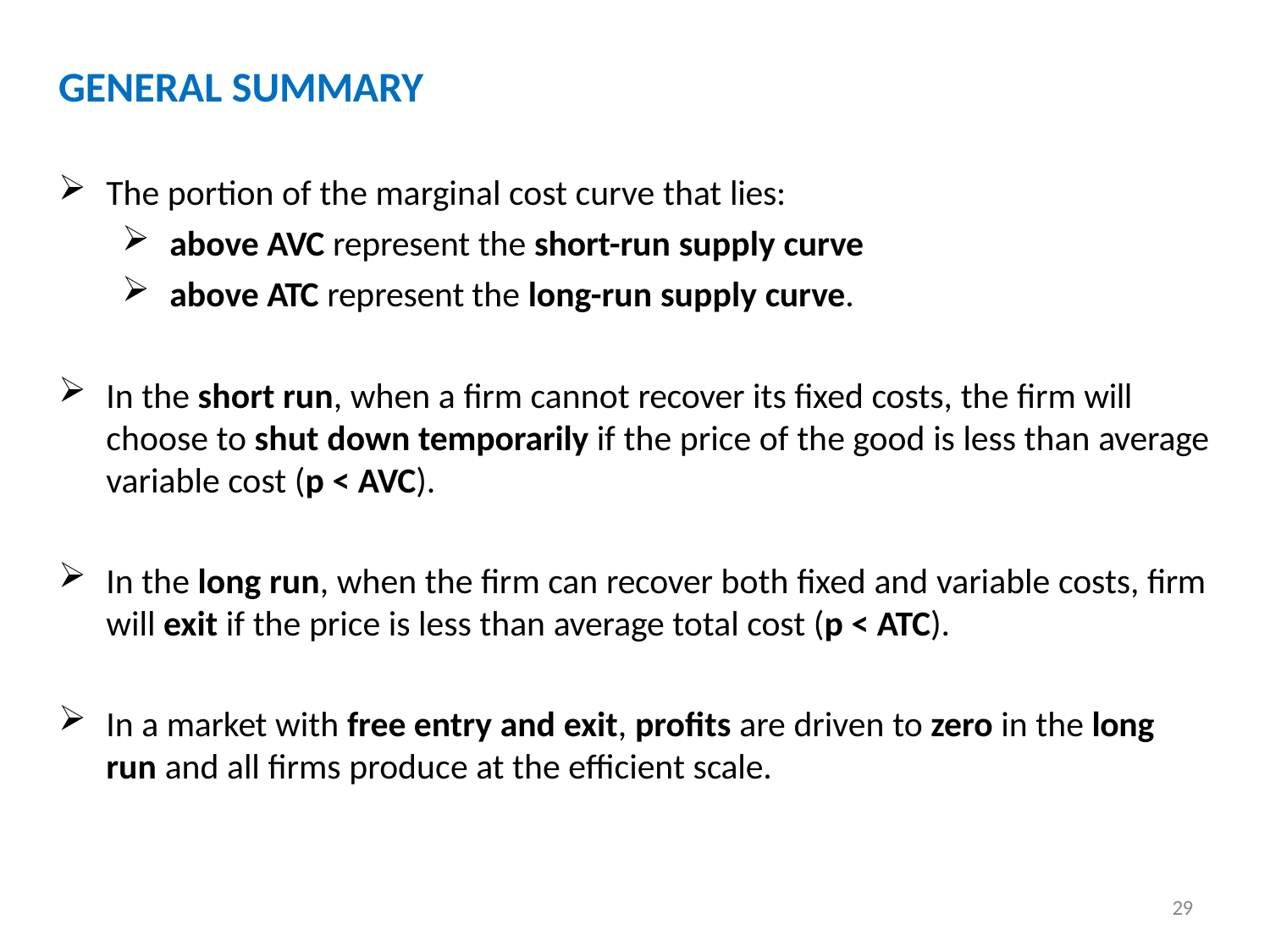

# GENERAL SUMMARY
The portion of the marginal cost curve that lies:
above AVC represent the short-run supply curve
above ATC represent the long-run supply curve.

In the short run, when a firm cannot recover its fixed costs, the firm will choose to shut down temporarily if the price of the good is less than average variable cost (p < AVC).

In the long run, when the firm can recover both fixed and variable costs, firm
will exit if the price is less than average total cost (p < ATC).

In a market with free entry and exit, profits are driven to zero in the long run and all firms produce at the efficient scale.
29